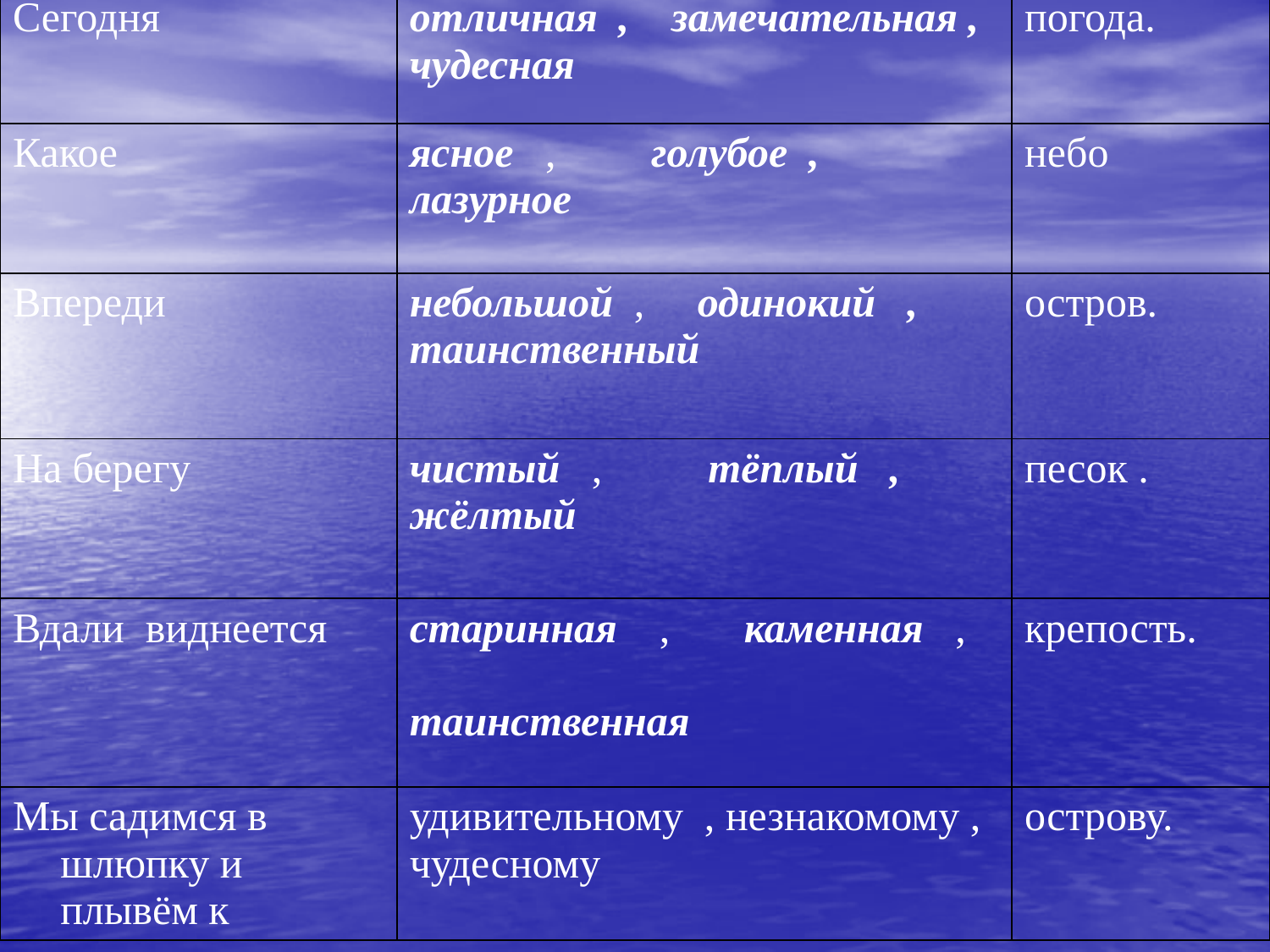

| Сегодня | отличная , замечательная , чудесная | погода. |
| --- | --- | --- |
| Какое | ясное , голубое , лазурное | небо |
| Впереди | небольшой , одинокий , таинственный | остров. |
| На берегу | чистый , тёплый , жёлтый | песок . |
| Вдали виднеется | старинная , каменная , таинственная | крепость. |
| Мы садимся в шлюпку и плывём к | удивительному , незнакомому , чудесному | острову. |